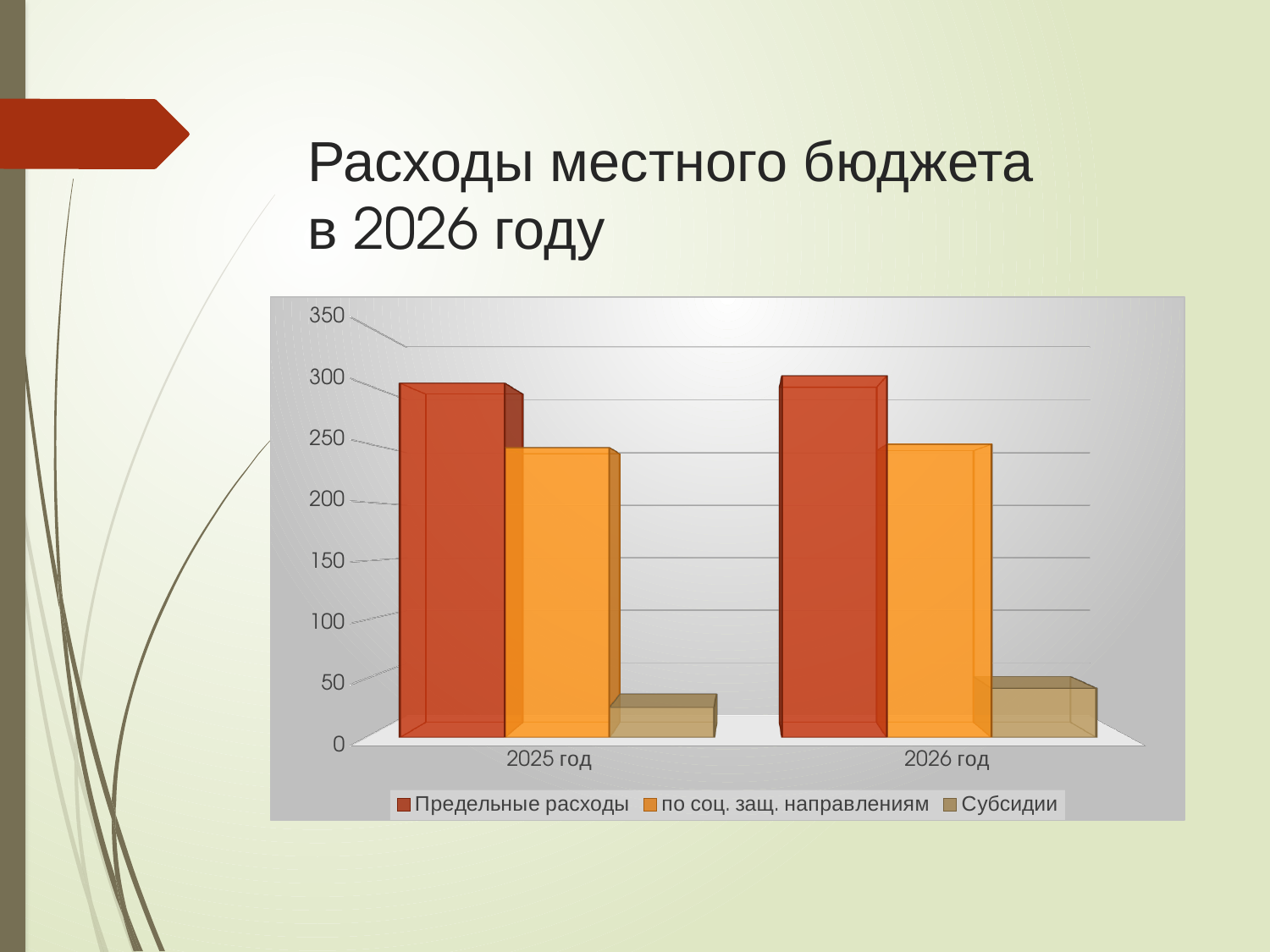

# Расходы местного бюджета в 2026 году

[unsupported chart]